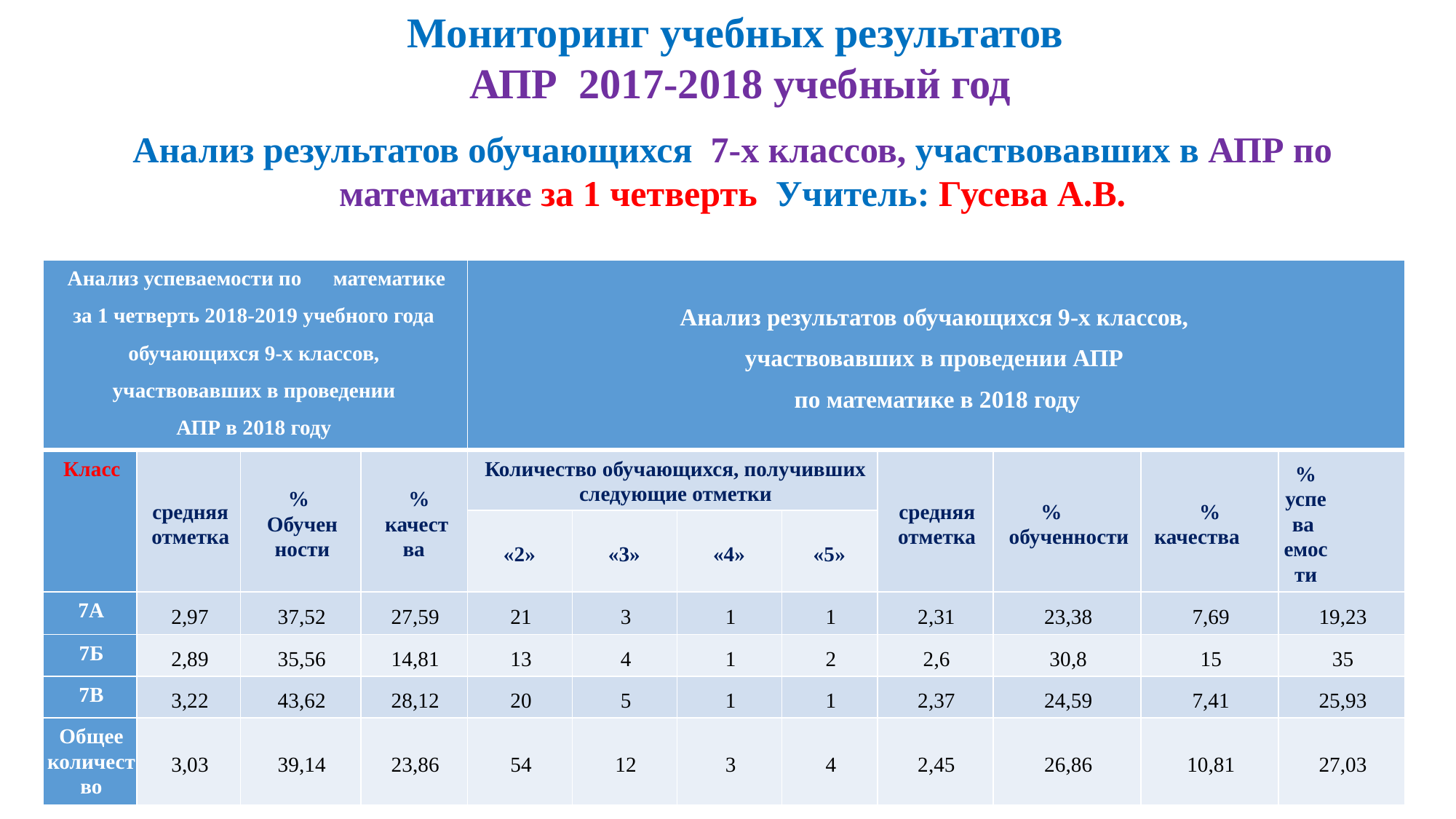

Мониторинг учебных результатов
АПР  2017-2018 учебный год
Анализ результатов обучающихся  7-х классов, участвовавших в АПР по математике за 1 четверть  Учитель: Гусева А.В.
| Анализ успеваемости по математике за 1 четверть 2018-2019 учебного года обучающихся 9-х классов, участвовавших в проведении АПР в 2018 году |  |  |  | Анализ результатов обучающихся 9-х классов, участвовавших в проведении АПР по математике в 2018 году |  |  |  |  |  |  |  |
| --- | --- | --- | --- | --- | --- | --- | --- | --- | --- | --- | --- |
| Класс | средняя отметка | % Обучен ности | % качест ва | Количество обучающихся, получивших следующие отметки |  |  |  | средняя отметка | % обученности | % качества | % успева емости |
|  |  |  |  | «2» | «3» | «4» | «5» |  |  |  |  |
| 7А | 2,97 | 37,52 | 27,59 | 21 | 3 | 1 | 1 | 2,31 | 23,38 | 7,69 | 19,23 |
| 7Б | 2,89 | 35,56 | 14,81 | 13 | 4 | 1 | 2 | 2,6 | 30,8 | 15 | 35 |
| 7В | 3,22 | 43,62 | 28,12 | 20 | 5 | 1 | 1 | 2,37 | 24,59 | 7,41 | 25,93 |
| Общее количество | 3,03 | 39,14 | 23,86 | 54 | 12 | 3 | 4 | 2,45 | 26,86 | 10,81 | 27,03 |